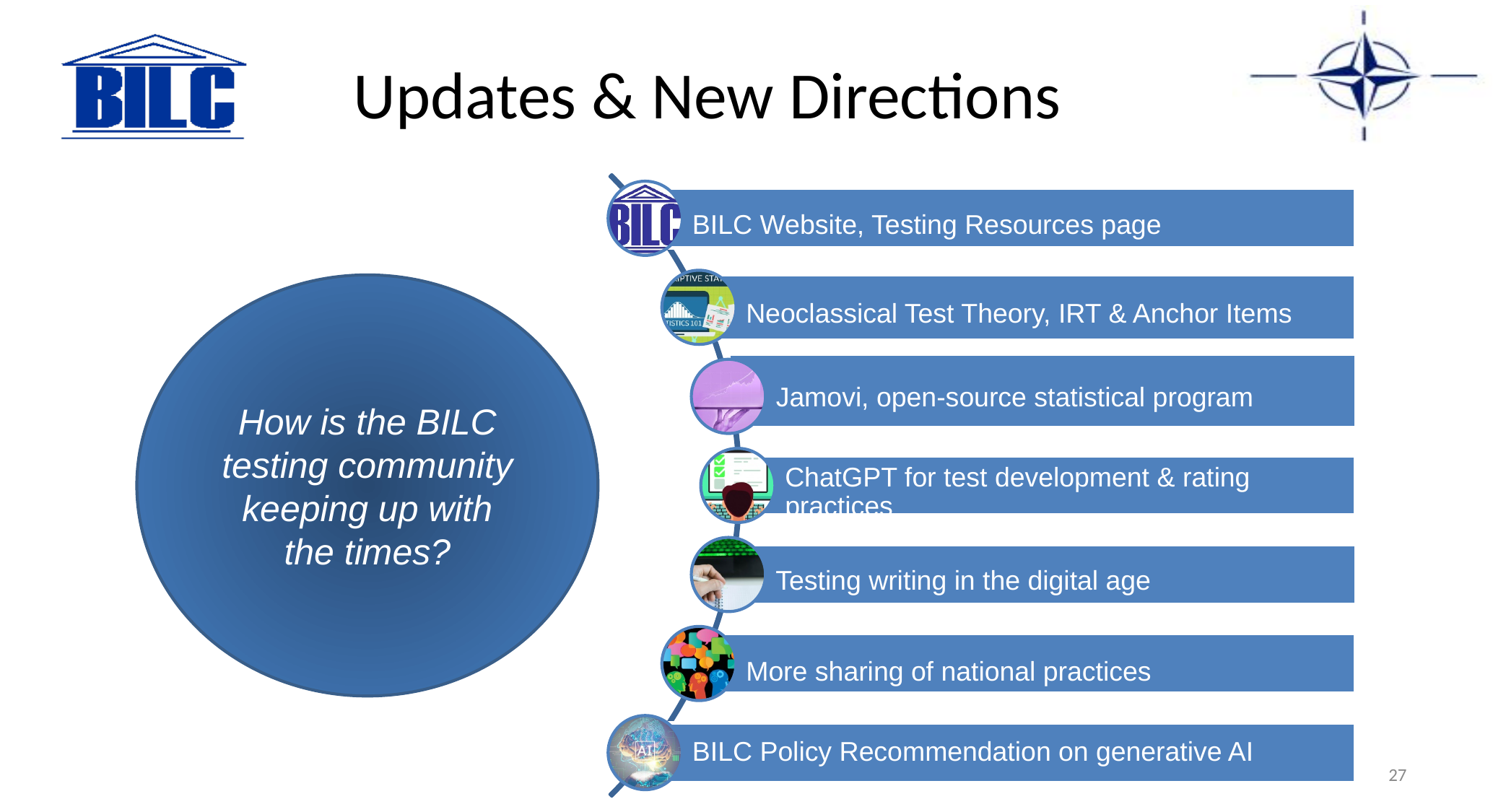

Updates & New Directions

BILC Website, Testing Resources page

Neoclassical Test Theory, IRT & Anchor Items

Jamovi, open-source statistical program

ChatGPT for test development & rating practices

Testing writing in the digital age

More sharing of national practices

BILC Policy Recommendation on generative AI
How is the BILC testing community keeping up with the times?
27